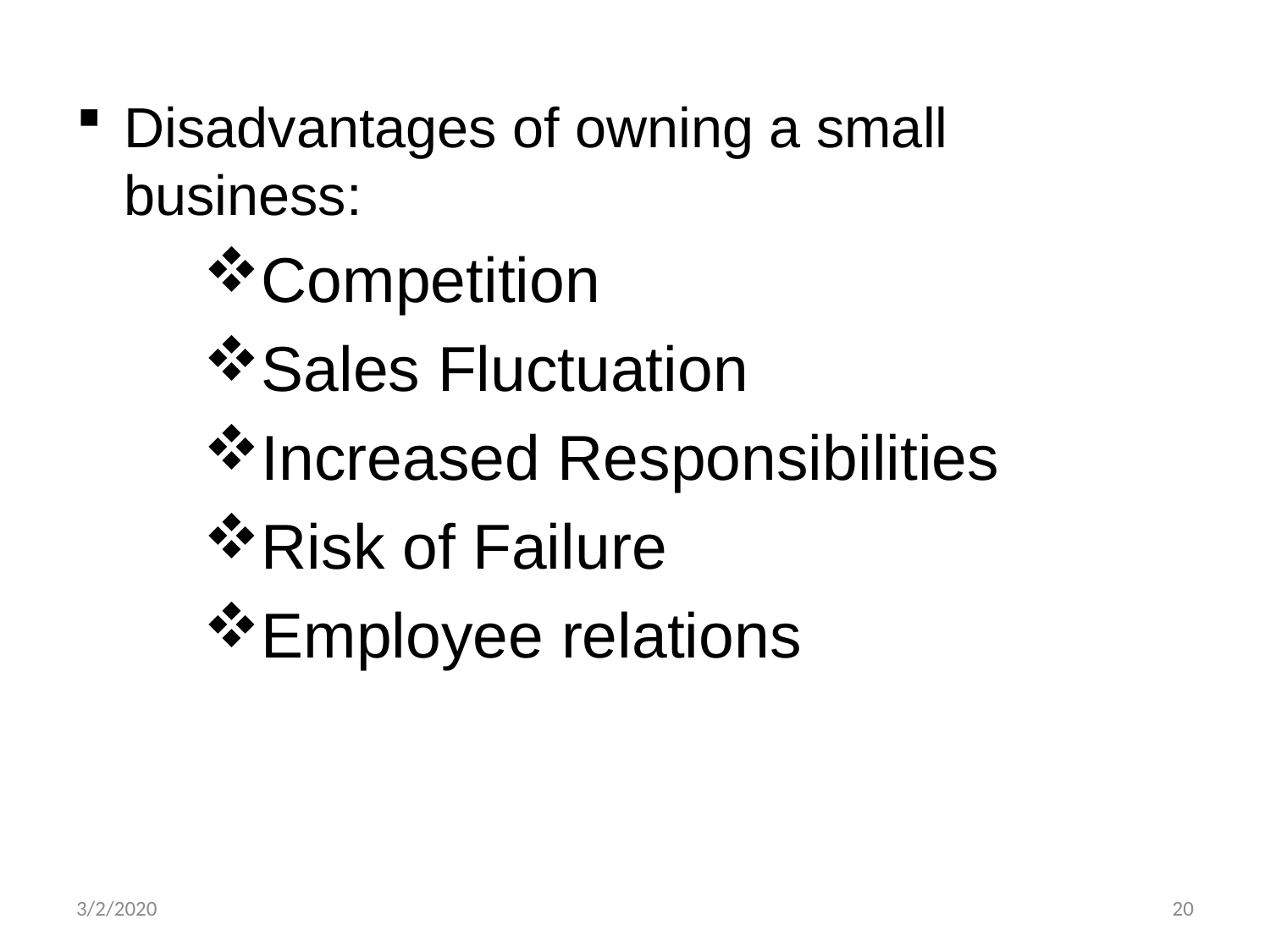

Disadvantages of owning a small business:
Competition
Sales Fluctuation
Increased Responsibilities
Risk of Failure
Employee relations

3/2/2020
20